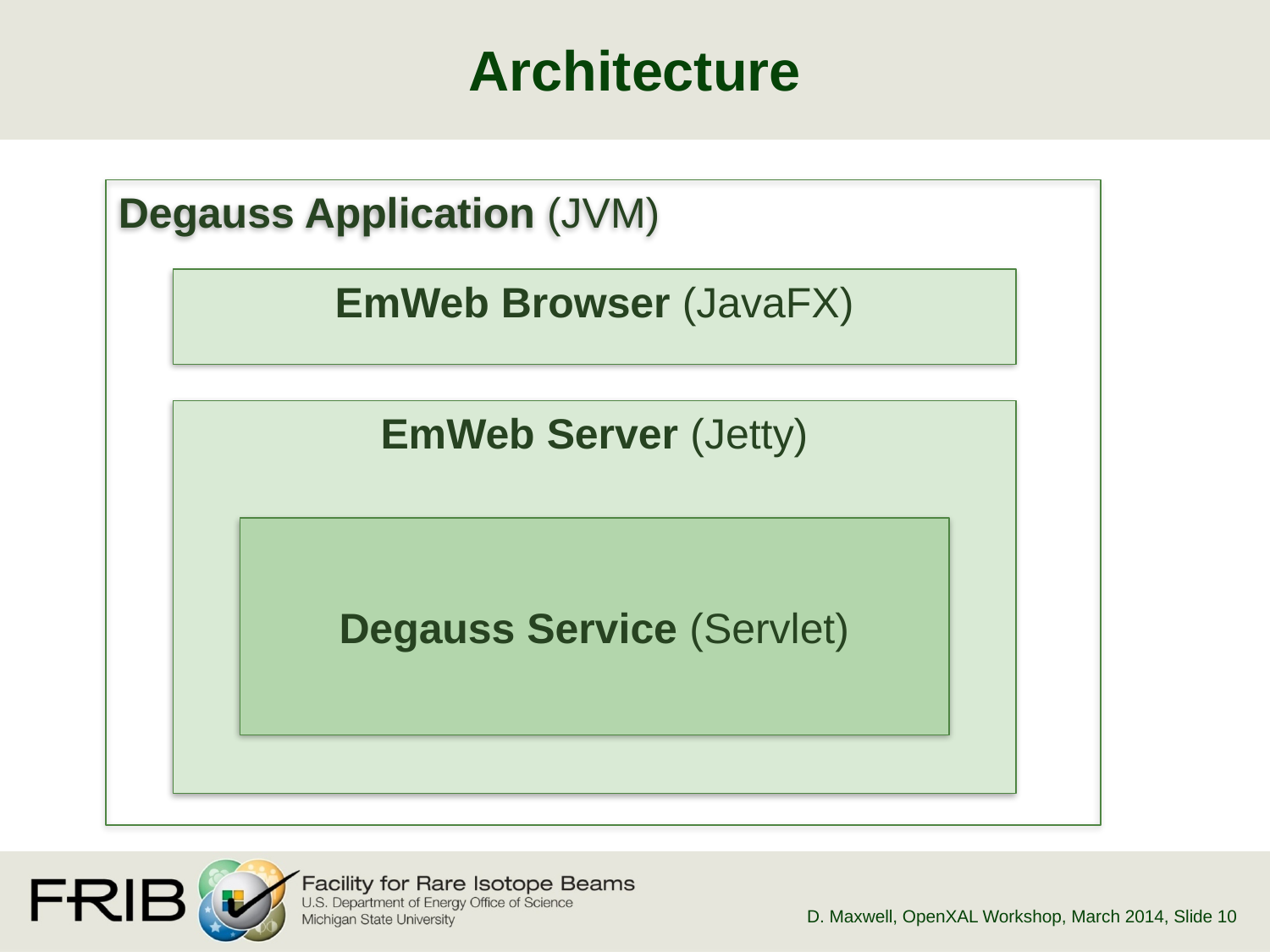

# Architecture
Degauss Application (JVM)
EmWeb Browser (JavaFX)
EmWeb Server (Jetty)
Degauss Service (Servlet)
D. Maxwell, OpenXAL Workshop, March 2014
, Slide 10